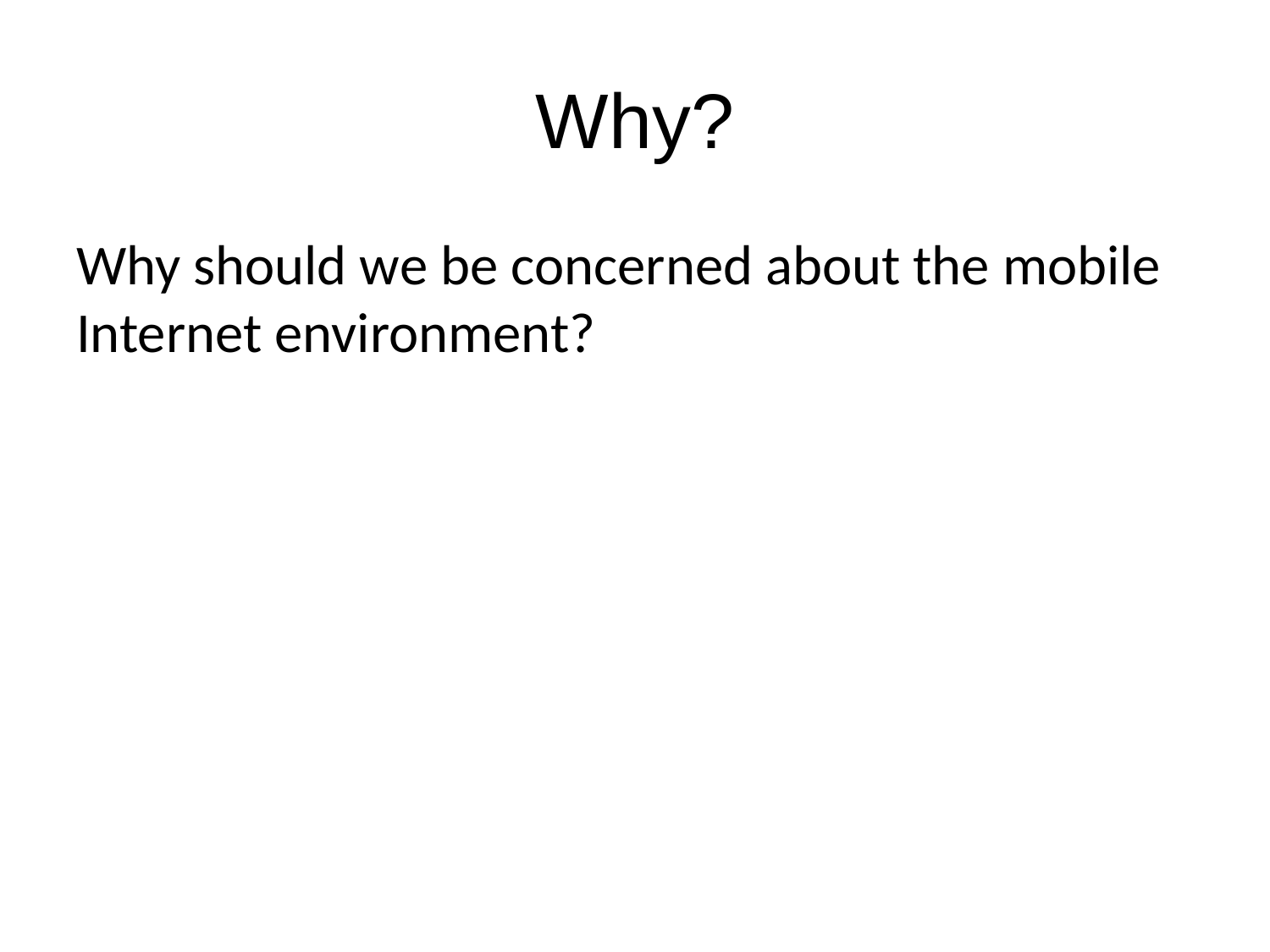

# Why?
Why should we be concerned about the mobile Internet environment?